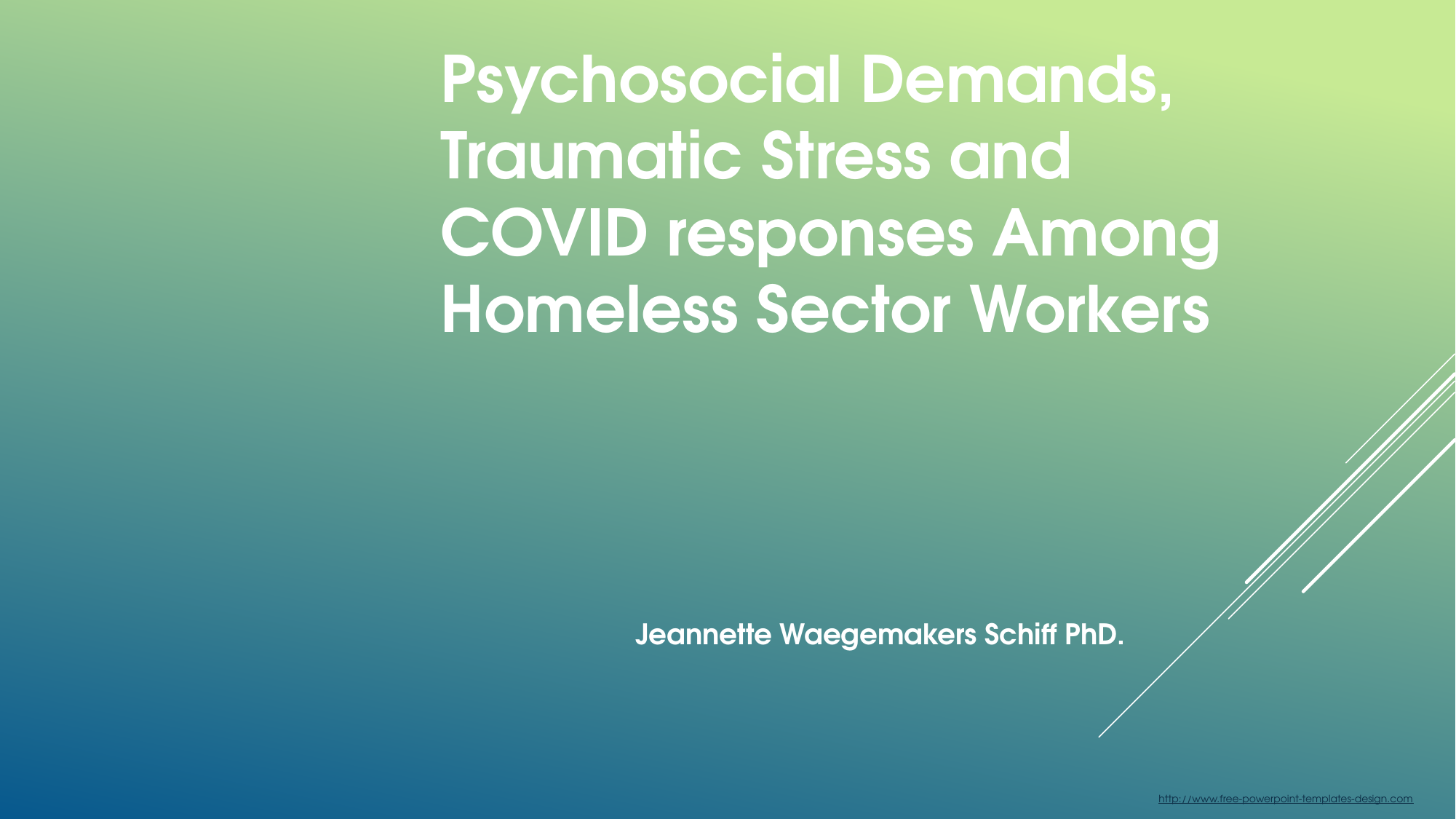

Psychosocial Demands, Traumatic Stress and COVID responses Among Homeless Sector Workers
Jeannette Waegemakers Schiff PhD.
http://www.free-powerpoint-templates-design.com